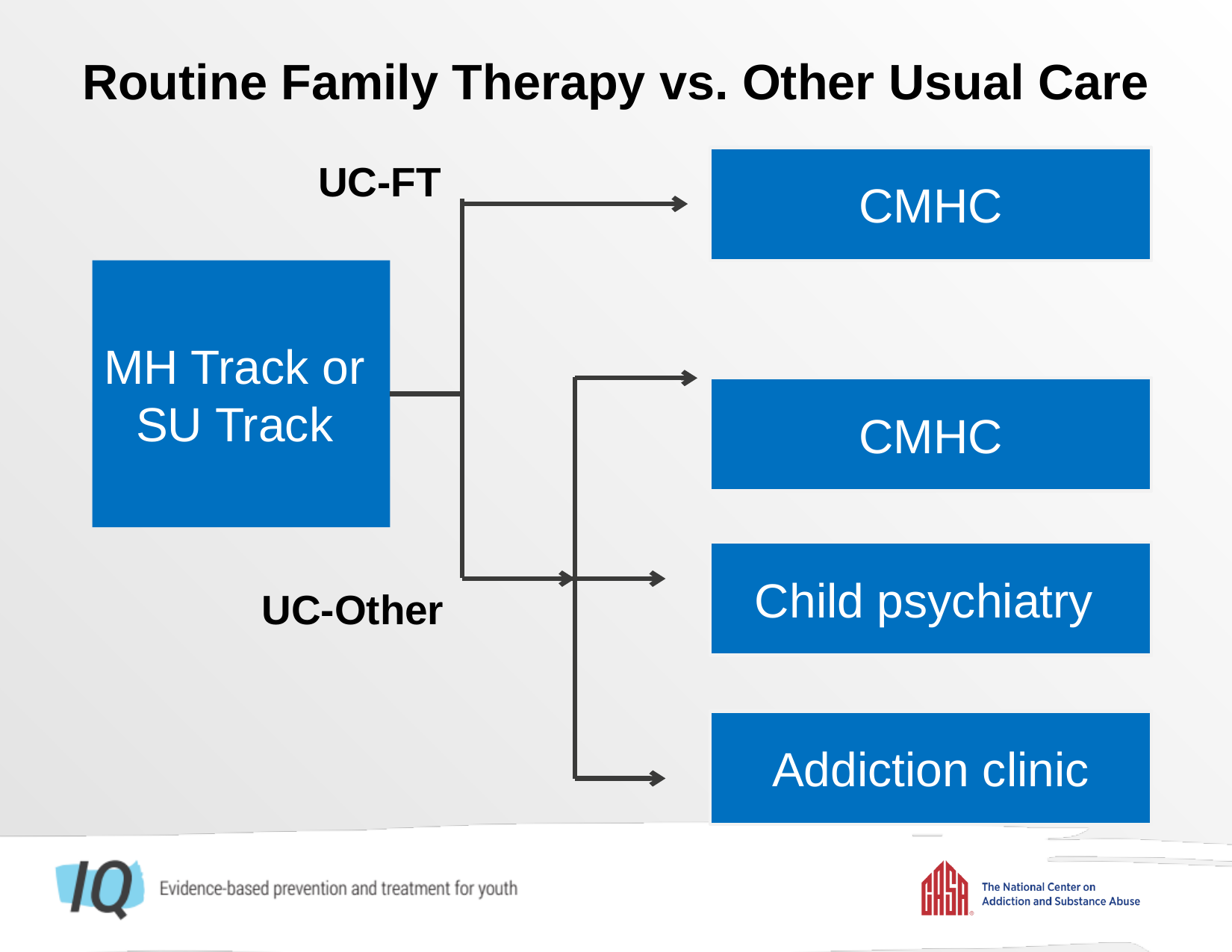

Routine Family Therapy vs. Other Usual Care
CMHC
UC-FT
MH Track or
SU Track
CMHC
Child psychiatry
UC-Other
Addiction clinic